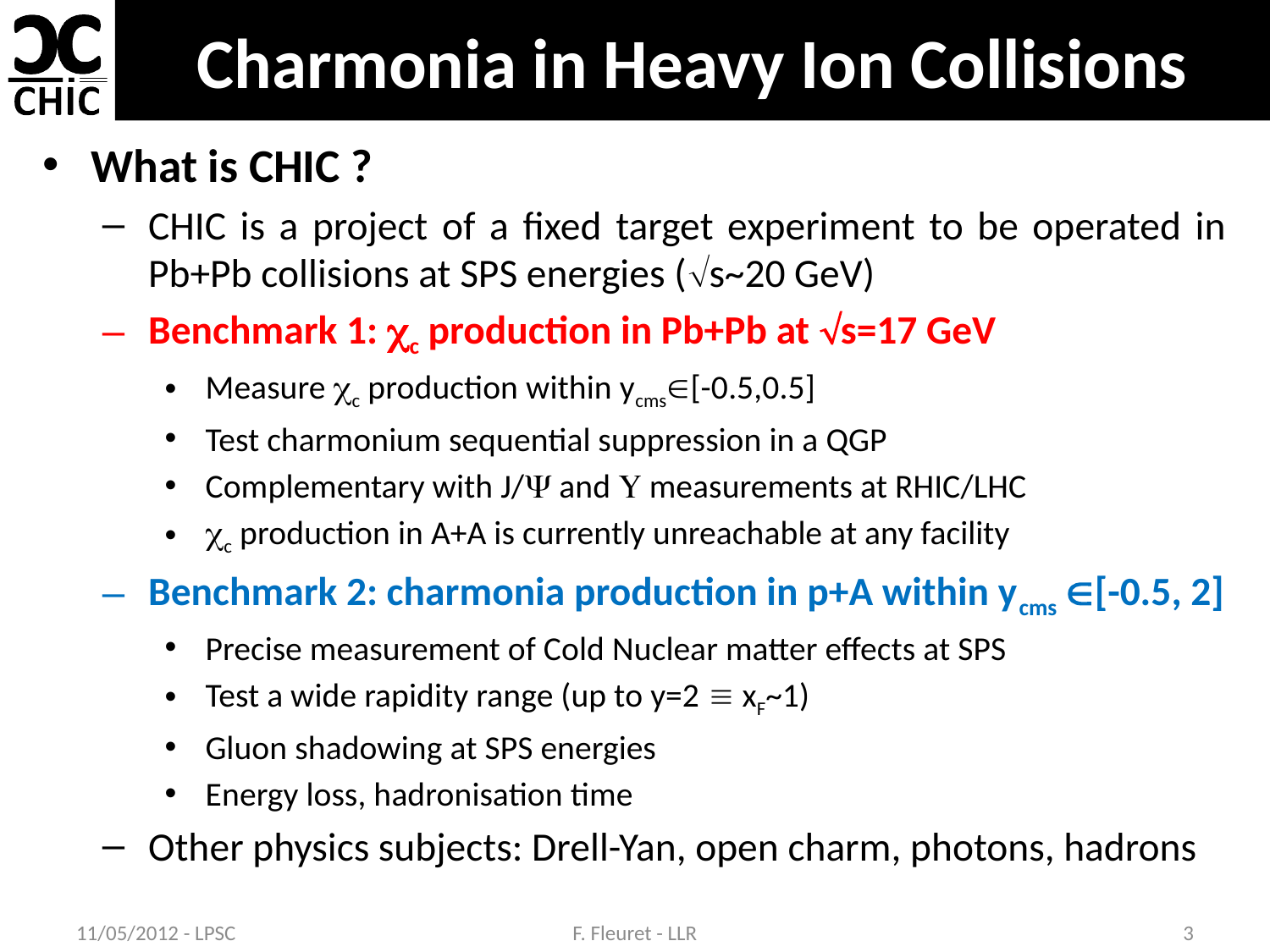

# Charmonia in Heavy Ion Collisions
What is CHIC ?
CHIC is a project of a fixed target experiment to be operated in Pb+Pb collisions at SPS energies (√s~20 GeV)
Benchmark 1: χc production in Pb+Pb at √s=17 GeV
Measure χc production within ycms∈[-0.5,0.5]
Test charmonium sequential suppression in a QGP
Complementary with J/Ψ and Υ measurements at RHIC/LHC
χc production in A+A is currently unreachable at any facility
Benchmark 2: charmonia production in p+A within ycms ∈[-0.5, 2]
Precise measurement of Cold Nuclear matter effects at SPS
Test a wide rapidity range (up to y=2 ≡ xF~1)
Gluon shadowing at SPS energies
Energy loss, hadronisation time
Other physics subjects: Drell-Yan, open charm, photons, hadrons
11/05/2012 - LPSC
F. Fleuret - LLR
3